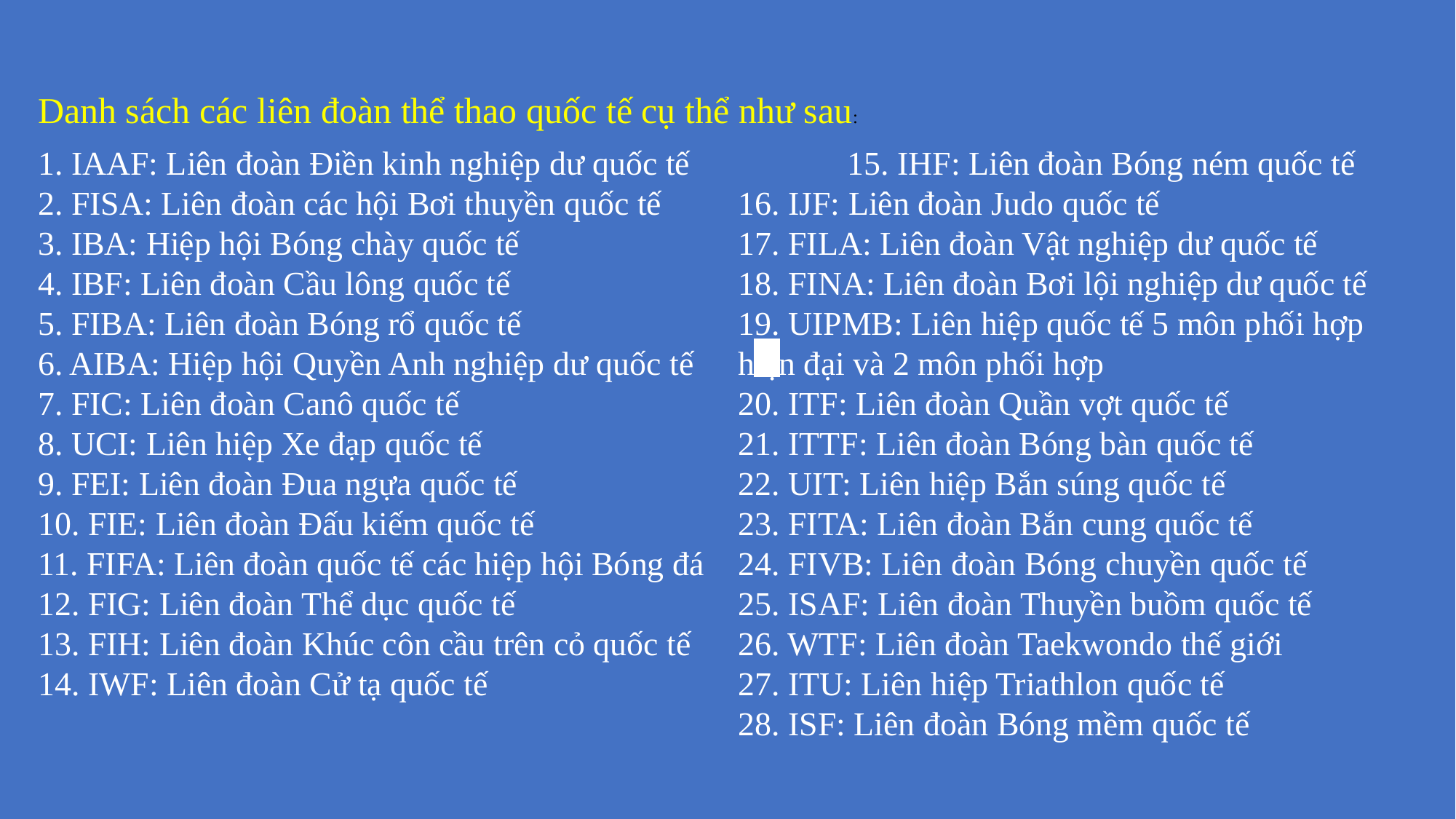

Danh sách các liên đoàn thể thao quốc tế cụ thể như sau:
1. IAAF: Liên đoàn Điền kinh nghiệp dư quốc tế2. FISA: Liên đoàn các hội Bơi thuyền quốc tế3. IBA: Hiệp hội Bóng chày quốc tế4. IBF: Liên đoàn Cầu lông quốc tế5. FIBA: Liên đoàn Bóng rổ quốc tế6. AIBA: Hiệp hội Quyền Anh nghiệp dư quốc tế7. FIC: Liên đoàn Canô quốc tế8. UCI: Liên hiệp Xe đạp quốc tế9. FEI: Liên đoàn Đua ngựa quốc tế10. FIE: Liên đoàn Đấu kiếm quốc tế11. FIFA: Liên đoàn quốc tế các hiệp hội Bóng đá12. FIG: Liên đoàn Thể dục quốc tế13. FIH: Liên đoàn Khúc côn cầu trên cỏ quốc tế14. IWF: Liên đoàn Cử tạ quốc tế
	15. IHF: Liên đoàn Bóng ném quốc tế16. IJF: Liên đoàn Judo quốc tế17. FILA: Liên đoàn Vật nghiệp dư quốc tế18. FINA: Liên đoàn Bơi lội nghiệp dư quốc tế19. UIPMB: Liên hiệp quốc tế 5 môn phối hợp hiện đại và 2 môn phối hợp20. ITF: Liên đoàn Quần vợt quốc tế21. ITTF: Liên đoàn Bóng bàn quốc tế22. UIT: Liên hiệp Bắn súng quốc tế23. FITA: Liên đoàn Bắn cung quốc tế24. FIVB: Liên đoàn Bóng chuyền quốc tế25. ISAF: Liên đoàn Thuyền buồm quốc tế26. WTF: Liên đoàn Taekwondo thế giới27. ITU: Liên hiệp Triathlon quốc tế28. ISF: Liên đoàn Bóng mềm quốc tế
|  |  |
| --- | --- |
|  |  |